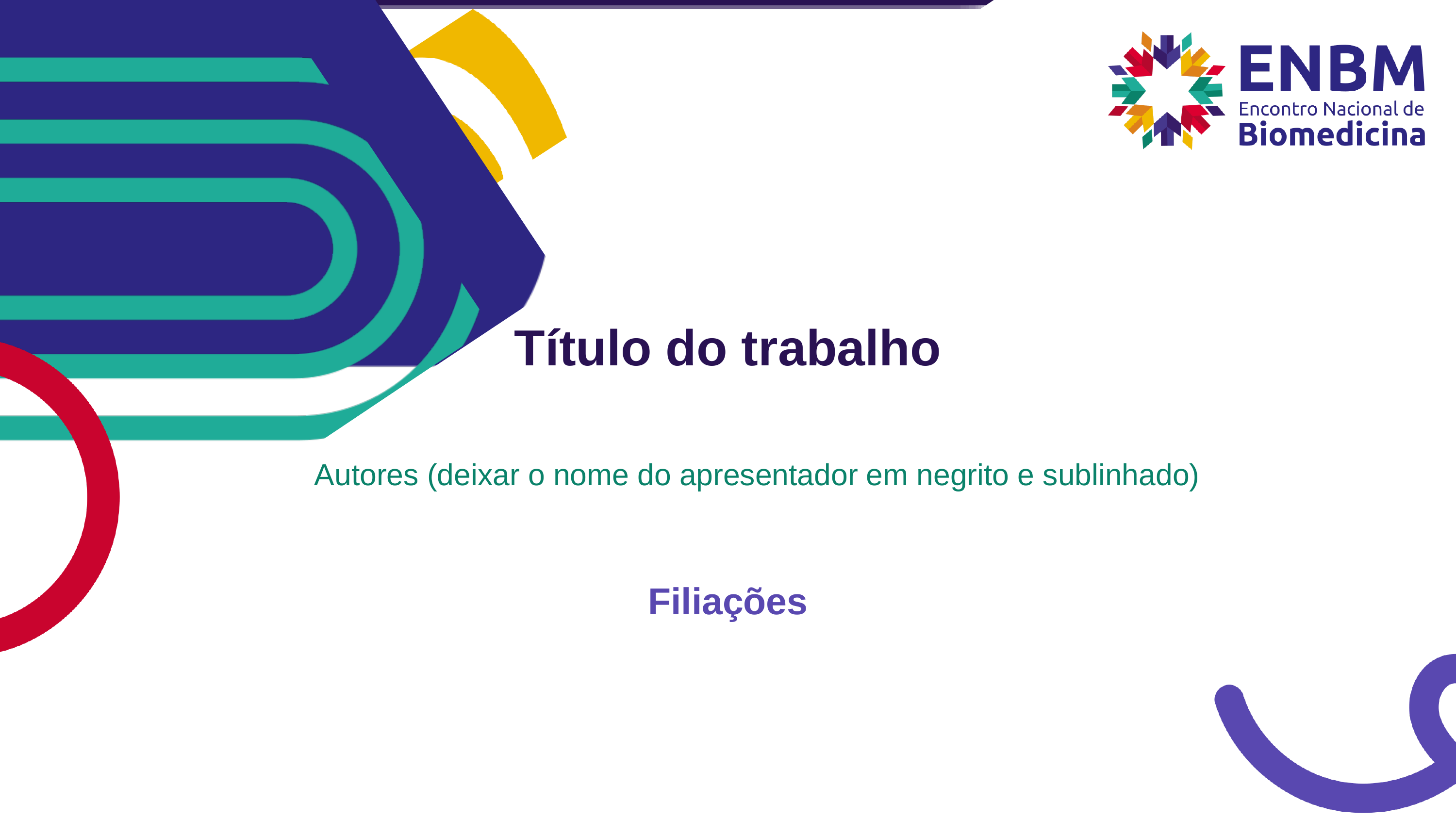

Título do trabalho

Autores (deixar o nome do apresentador em negrito e sublinhado)
Filiações